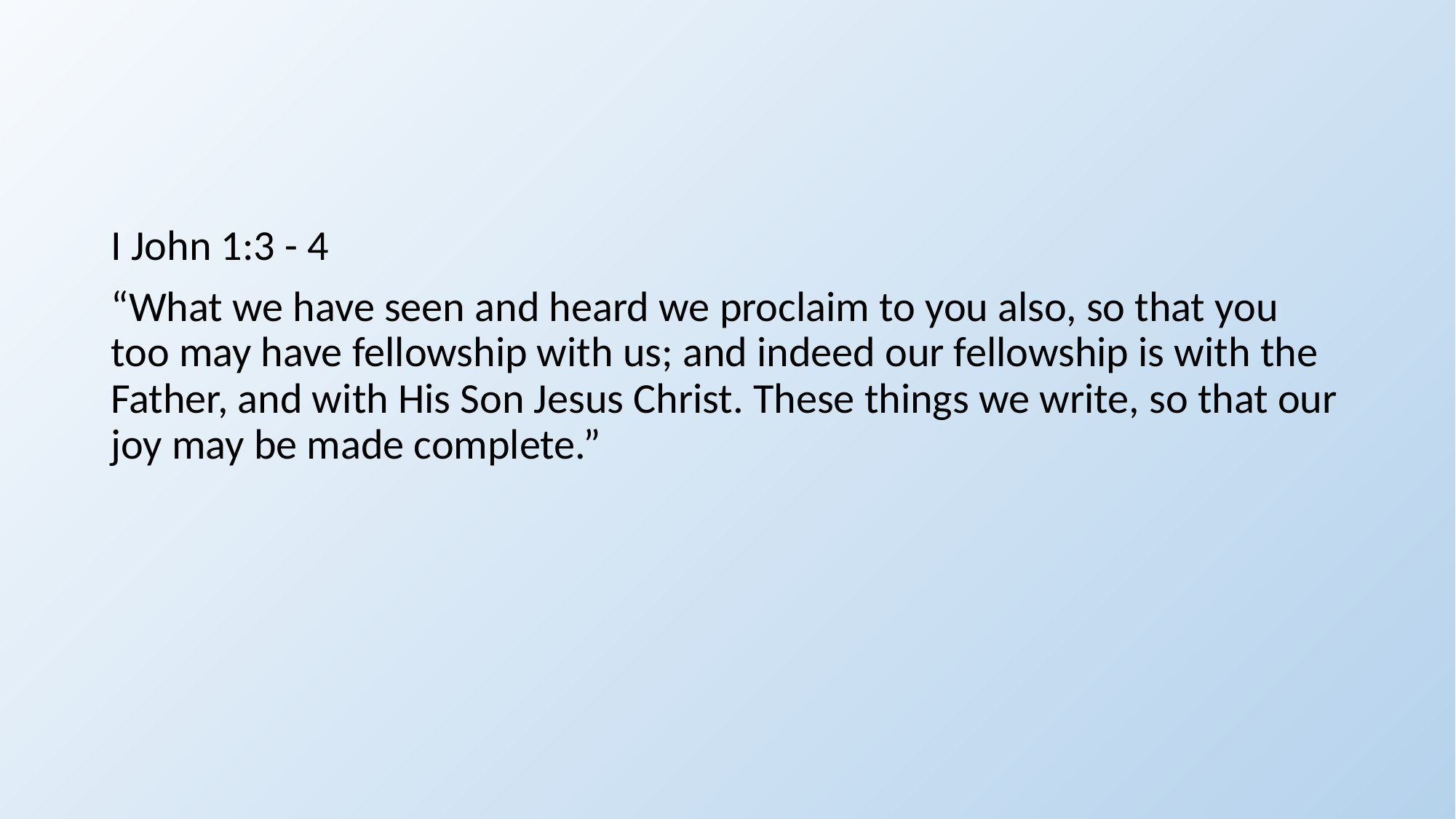

#
I John 1:3 - 4
“What we have seen and heard we proclaim to you also, so that you too may have fellowship with us; and indeed our fellowship is with the Father, and with His Son Jesus Christ. These things we write, so that our joy may be made complete.”